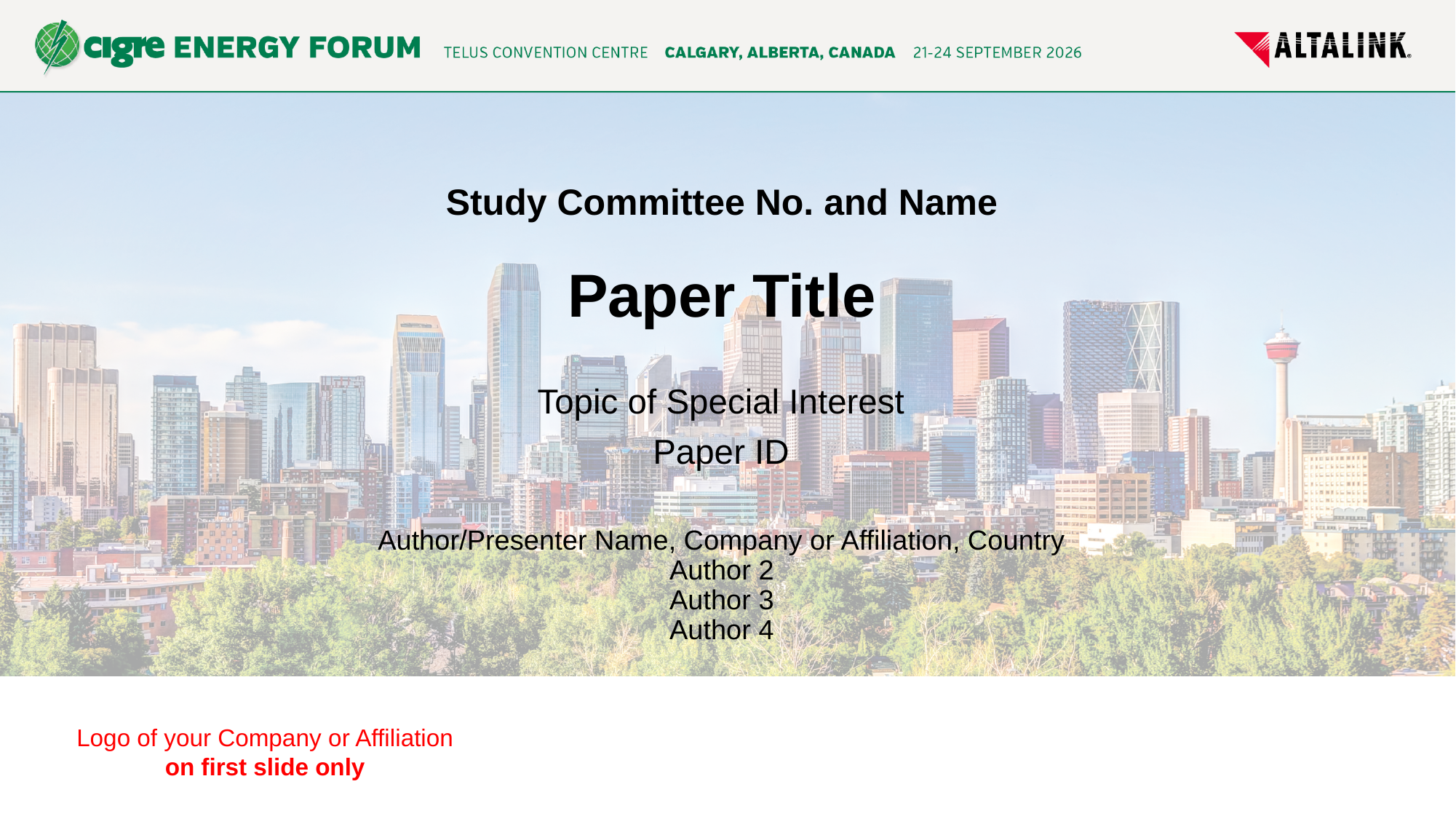

Study Committee No. and Name
Paper Title
Topic of Special Interest
Paper ID
Author/Presenter Name, Company or Affiliation, Country
Author 2
Author 3
Author 4
Logo of your Company or Affiliation
on first slide only